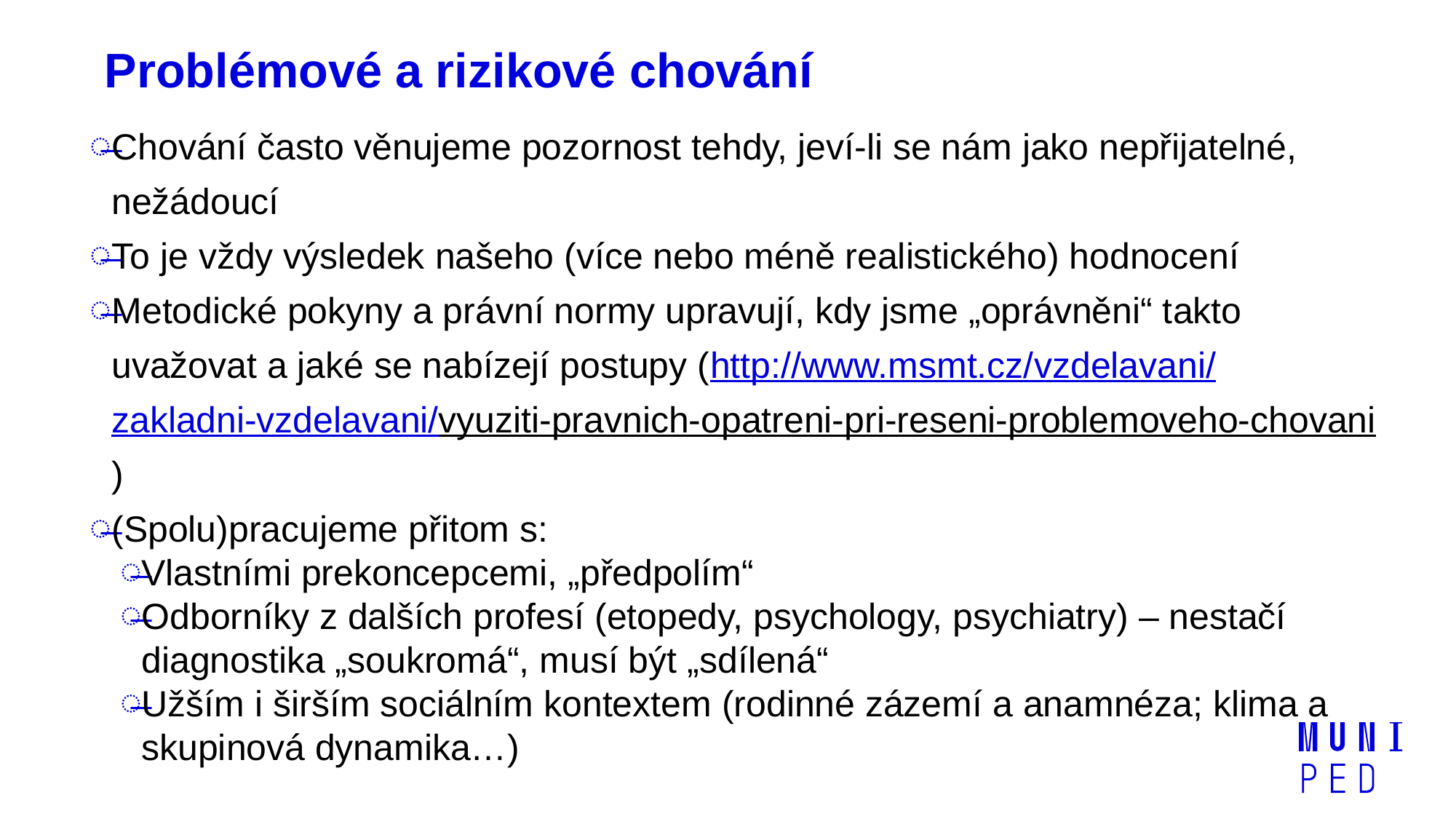

# Problémové a rizikové chování
Chování často věnujeme pozornost tehdy, jeví-li se nám jako nepřijatelné, nežádoucí
To je vždy výsledek našeho (více nebo méně realistického) hodnocení
Metodické pokyny a právní normy upravují, kdy jsme „oprávněni“ takto uvažovat a jaké se nabízejí postupy (http://www.msmt.cz/vzdelavani/zakladni-vzdelavani/vyuziti-pravnich-opatreni-pri-reseni-problemoveho-chovani)
(Spolu)pracujeme přitom s:
Vlastními prekoncepcemi, „předpolím“
Odborníky z dalších profesí (etopedy, psychology, psychiatry) – nestačí diagnostika „soukromá“, musí být „sdílená“
Užším i širším sociálním kontextem (rodinné zázemí a anamnéza; klima a skupinová dynamika…)